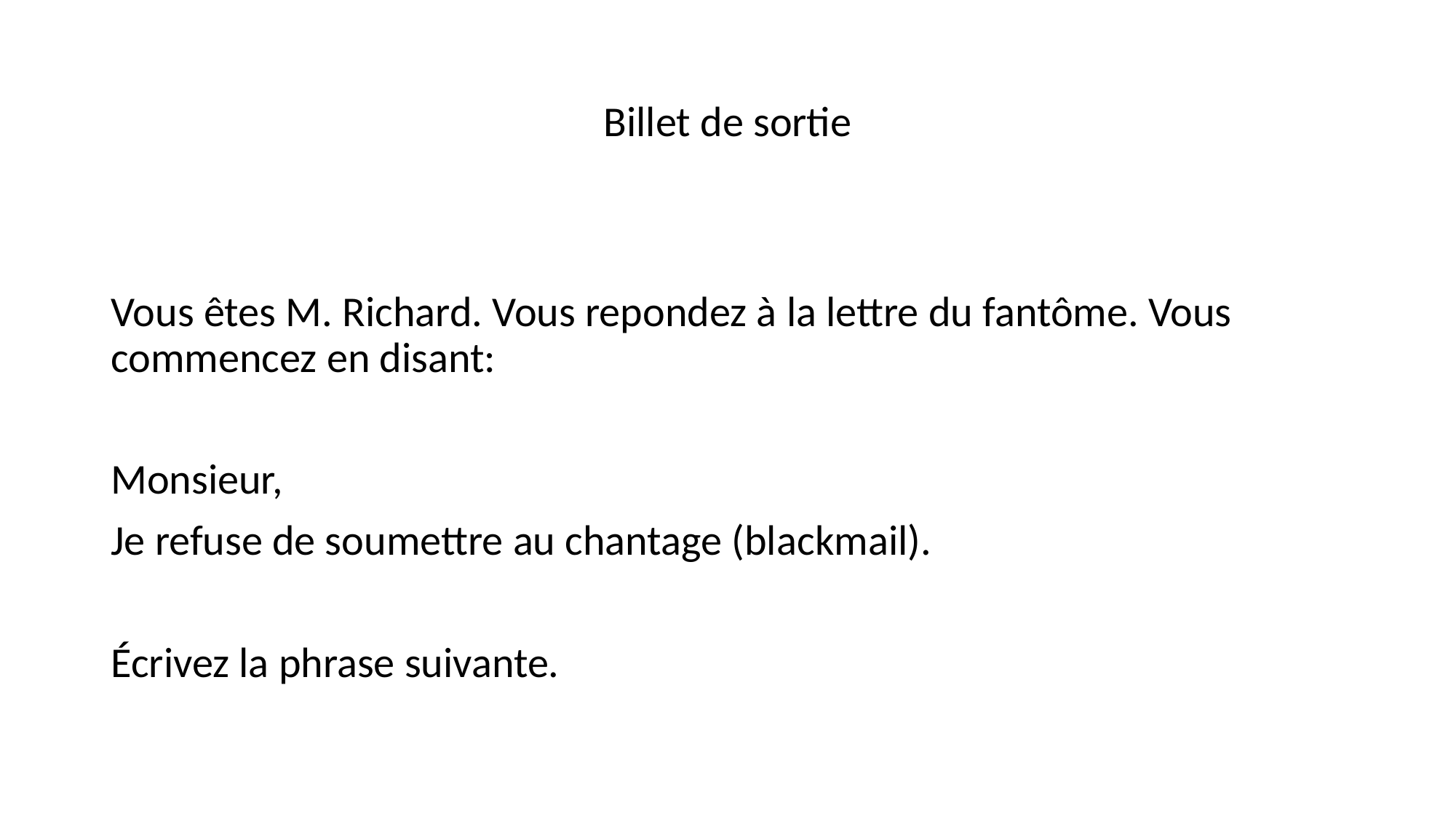

# Billet de sortie

Vous êtes M. Richard. Vous repondez à la lettre du fantôme. Vous commencez en disant:

Monsieur,
Je refuse de soumettre au chantage (blackmail).

Écrivez la phrase suivante.